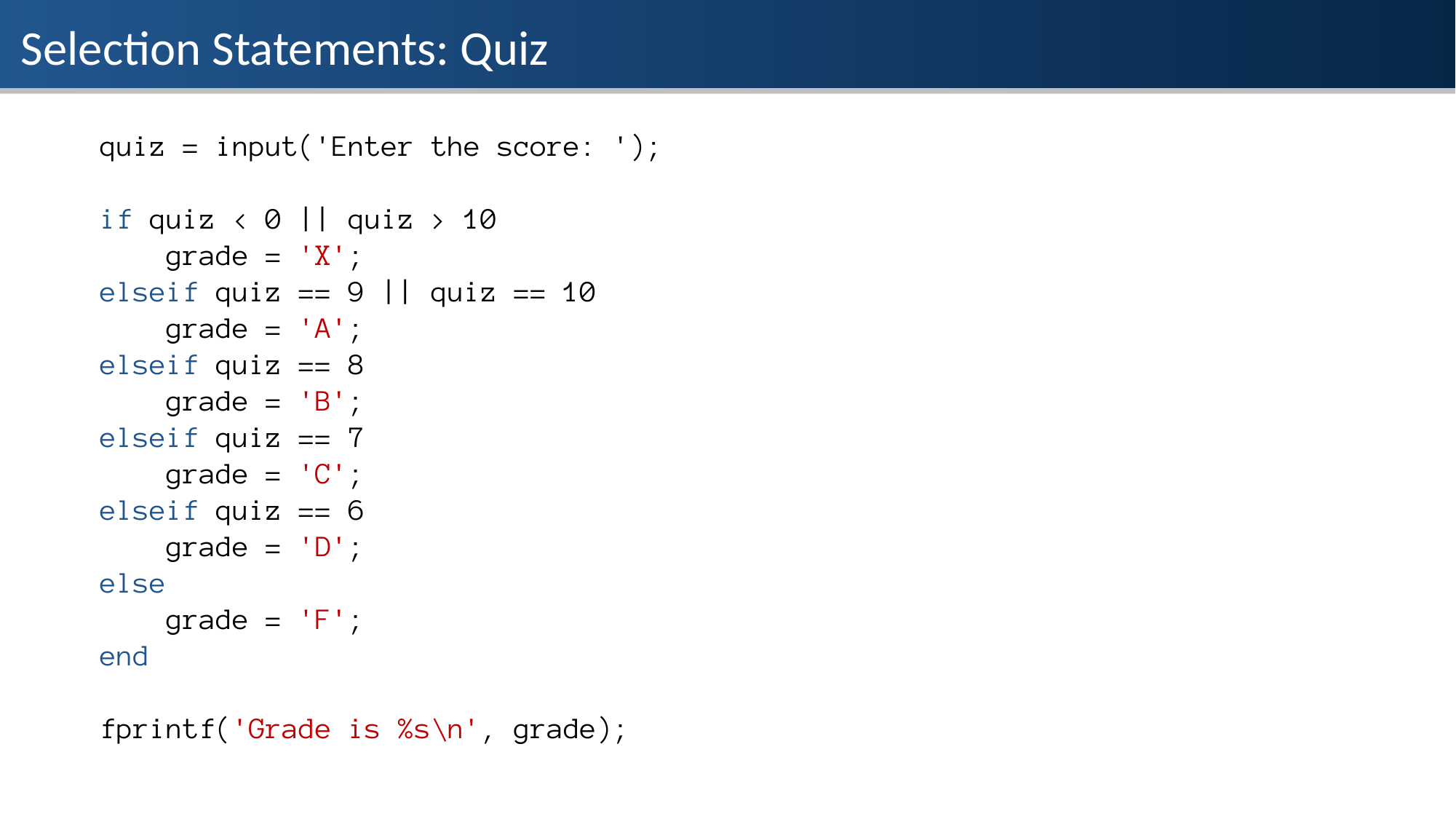

Selection Statements: Quiz
quiz = input('Enter the score: ');

if quiz < 0 || quiz > 10
    grade = 'X';
elseif quiz == 9 || quiz == 10
    grade = 'A';
elseif quiz == 8
    grade = 'B';
elseif quiz == 7
    grade = 'C';
elseif quiz == 6
    grade = 'D';
else
    grade = 'F';
end

fprintf('Grade is %s\n', grade);